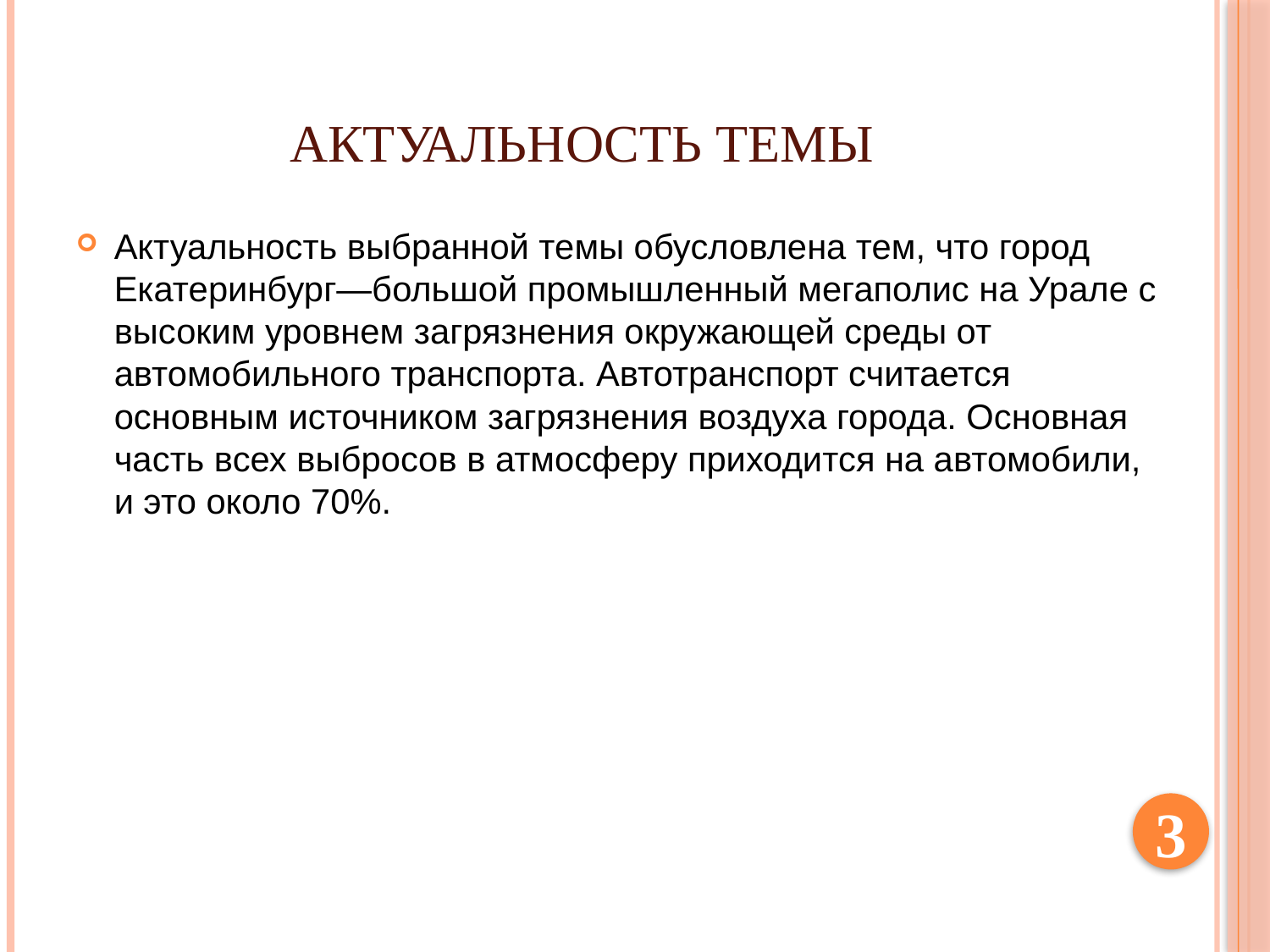

# Актуальность темы
Актуальность выбранной темы обусловлена тем, что город Екатеринбург—большой промышленный мегаполис на Урале с высоким уровнем загрязнения окружающей среды от автомобильного транспорта. Автотранспорт считается основным источником загрязнения воздуха города. Основная часть всех выбросов в атмосферу приходится на автомобили, и это около 70%.

3